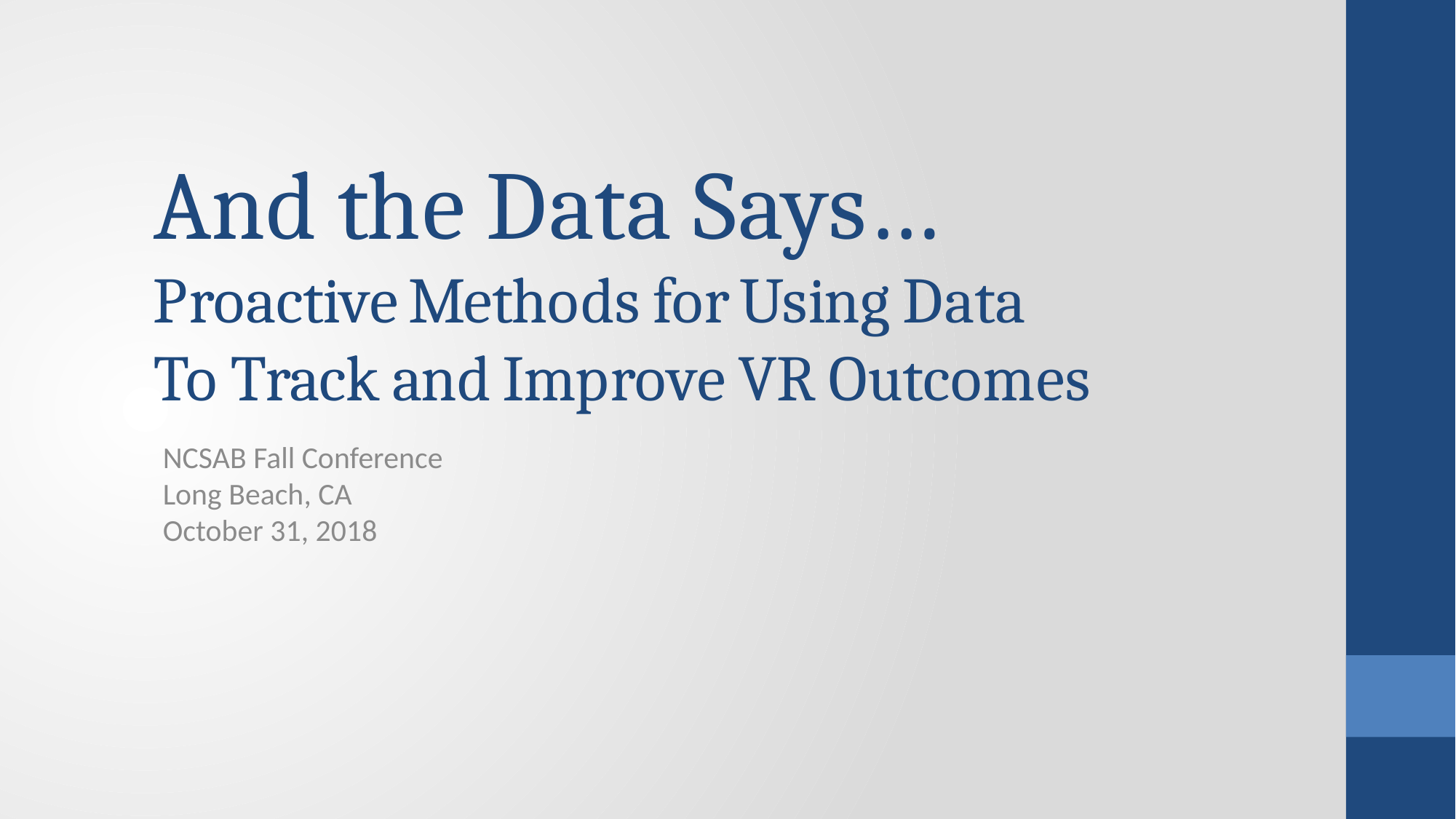

# And the Data Says… Proactive Methods for Using Data To Track and Improve VR Outcomes
NCSAB Fall Conference
Long Beach, CA
October 31, 2018